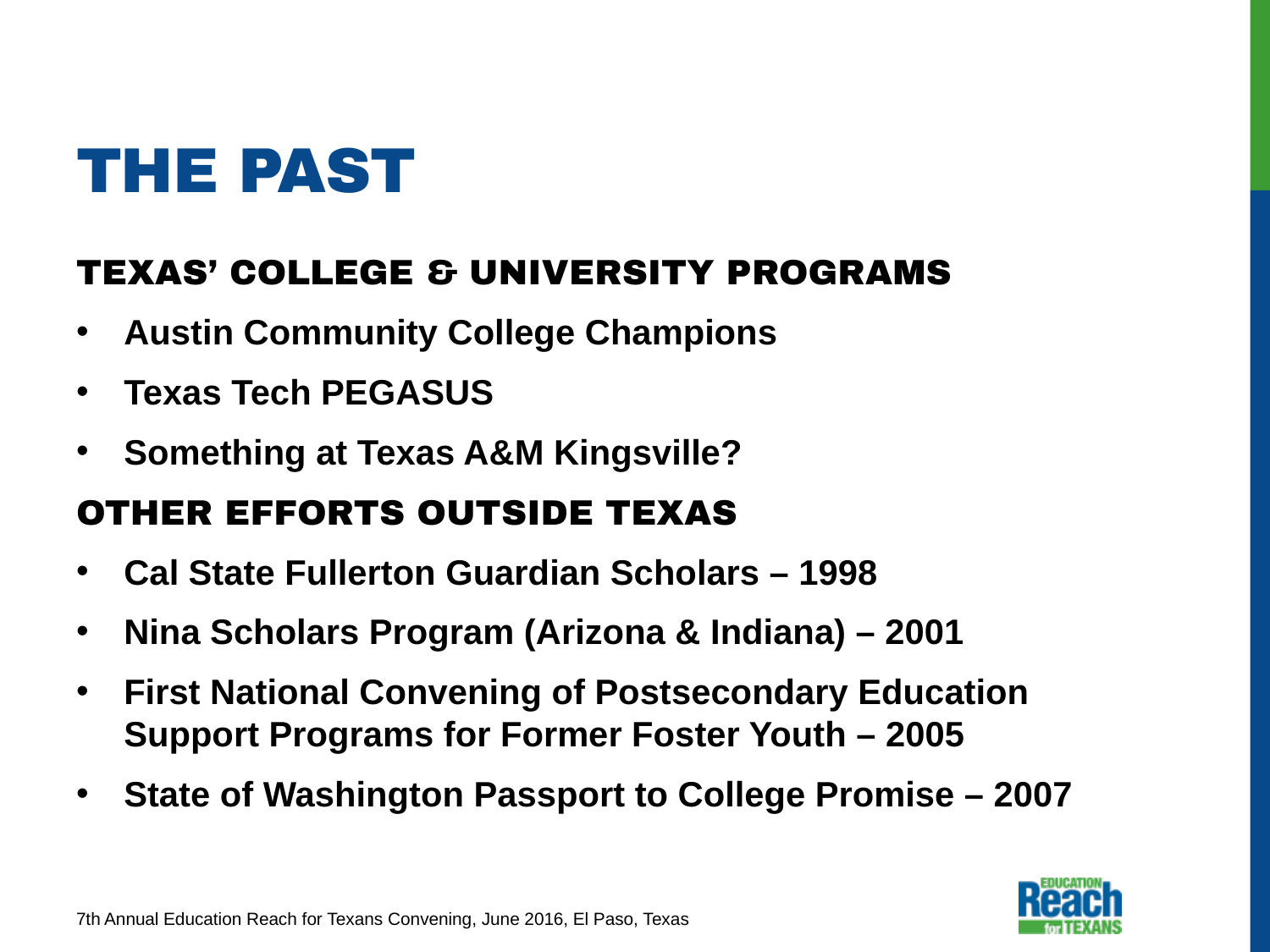

# The Past
Texas’ College & University Programs
Austin Community College Champions
Texas Tech PEGASUS
Something at Texas A&M Kingsville?
Other Efforts Outside Texas
Cal State Fullerton Guardian Scholars – 1998
Nina Scholars Program (Arizona & Indiana) – 2001
First National Convening of Postsecondary Education Support Programs for Former Foster Youth – 2005
State of Washington Passport to College Promise – 2007
7th Annual Education Reach for Texans Convening, June 2016, El Paso, Texas